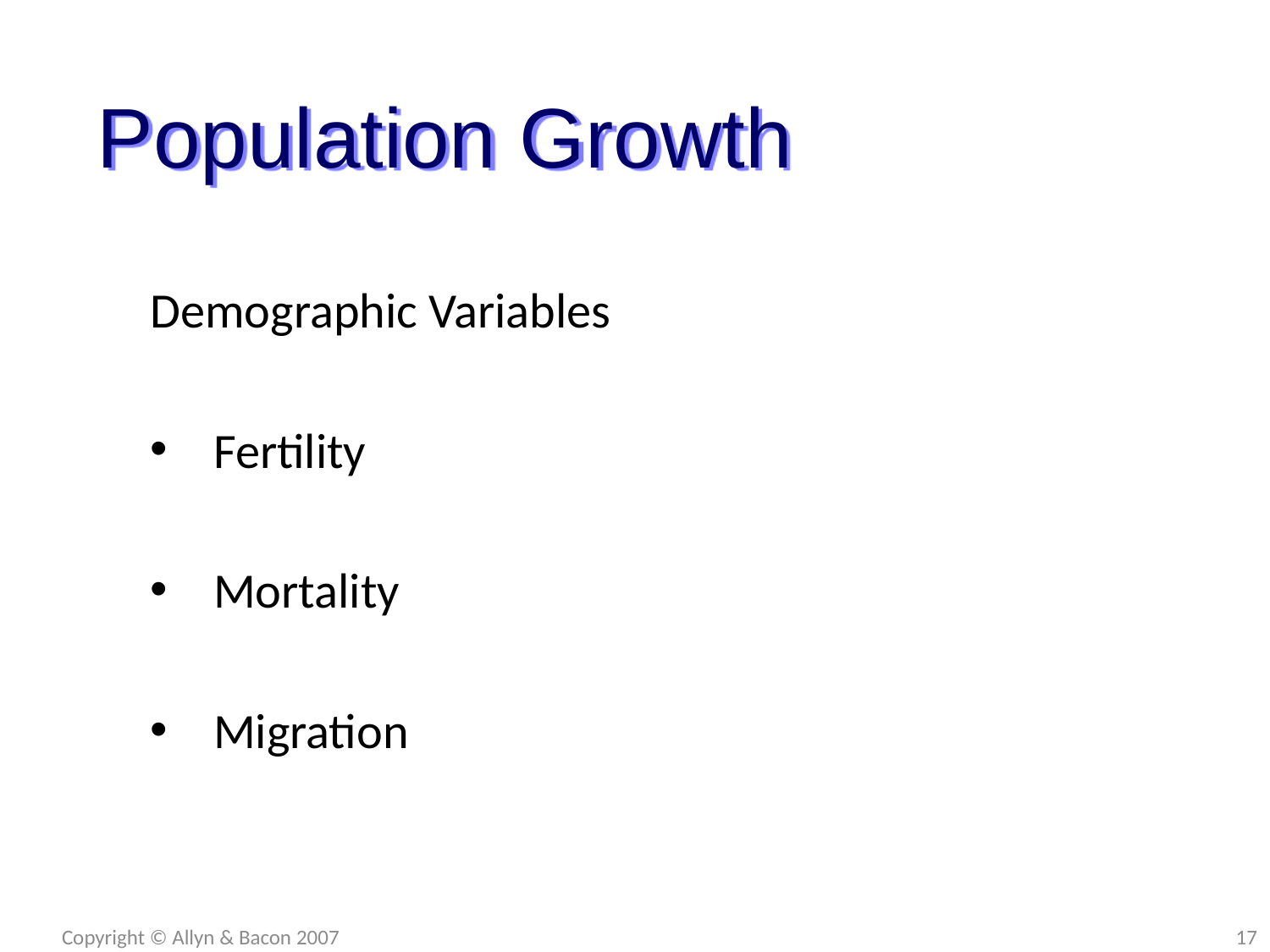

Population Growth
Demographic Variables
Fertility
Mortality
Migration
Copyright © Allyn & Bacon 2007
17